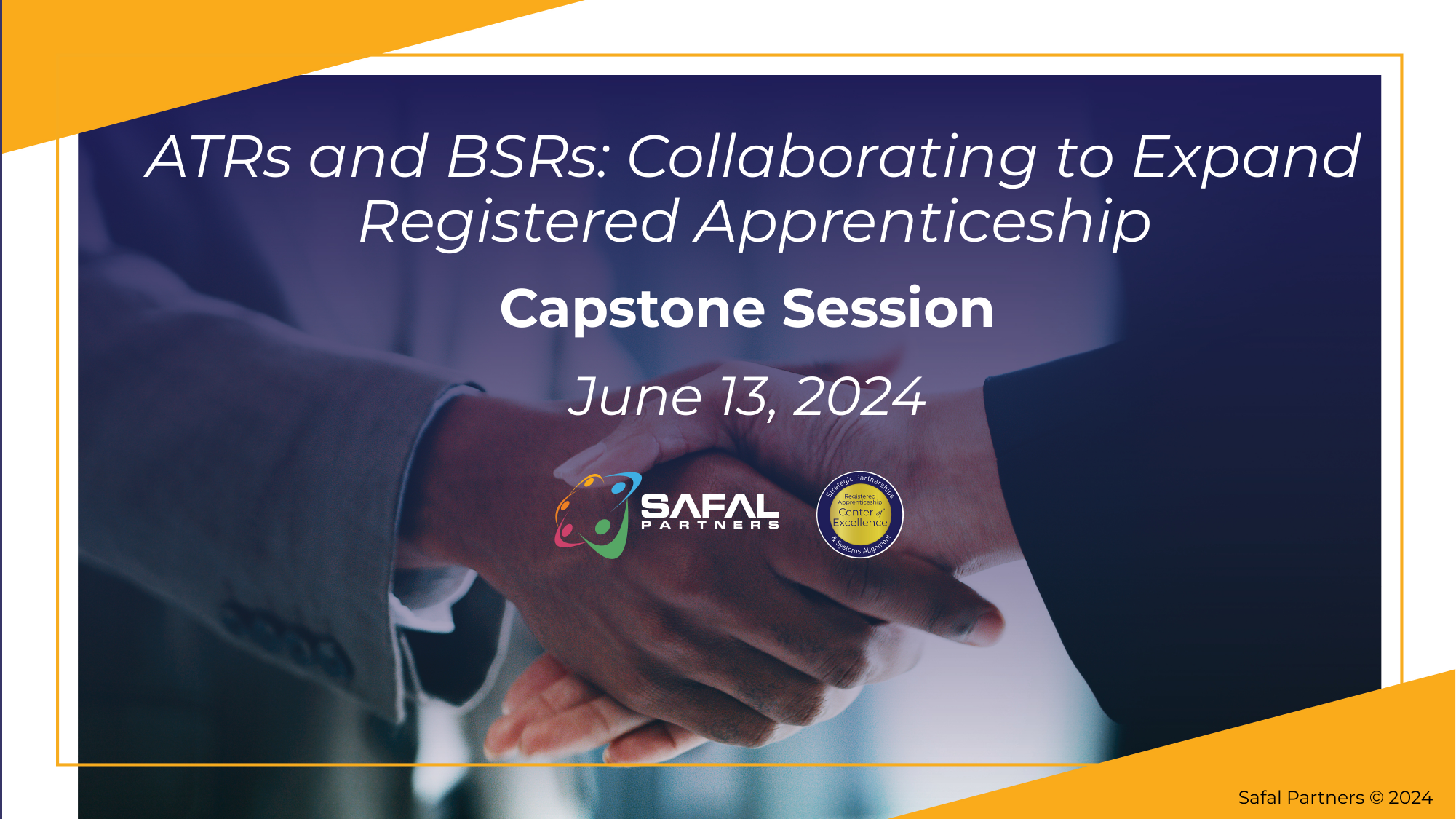

# ATRs and BSRs: Collaborating to Expand Registered Apprenticeship Capstone Session
June 13, 2024